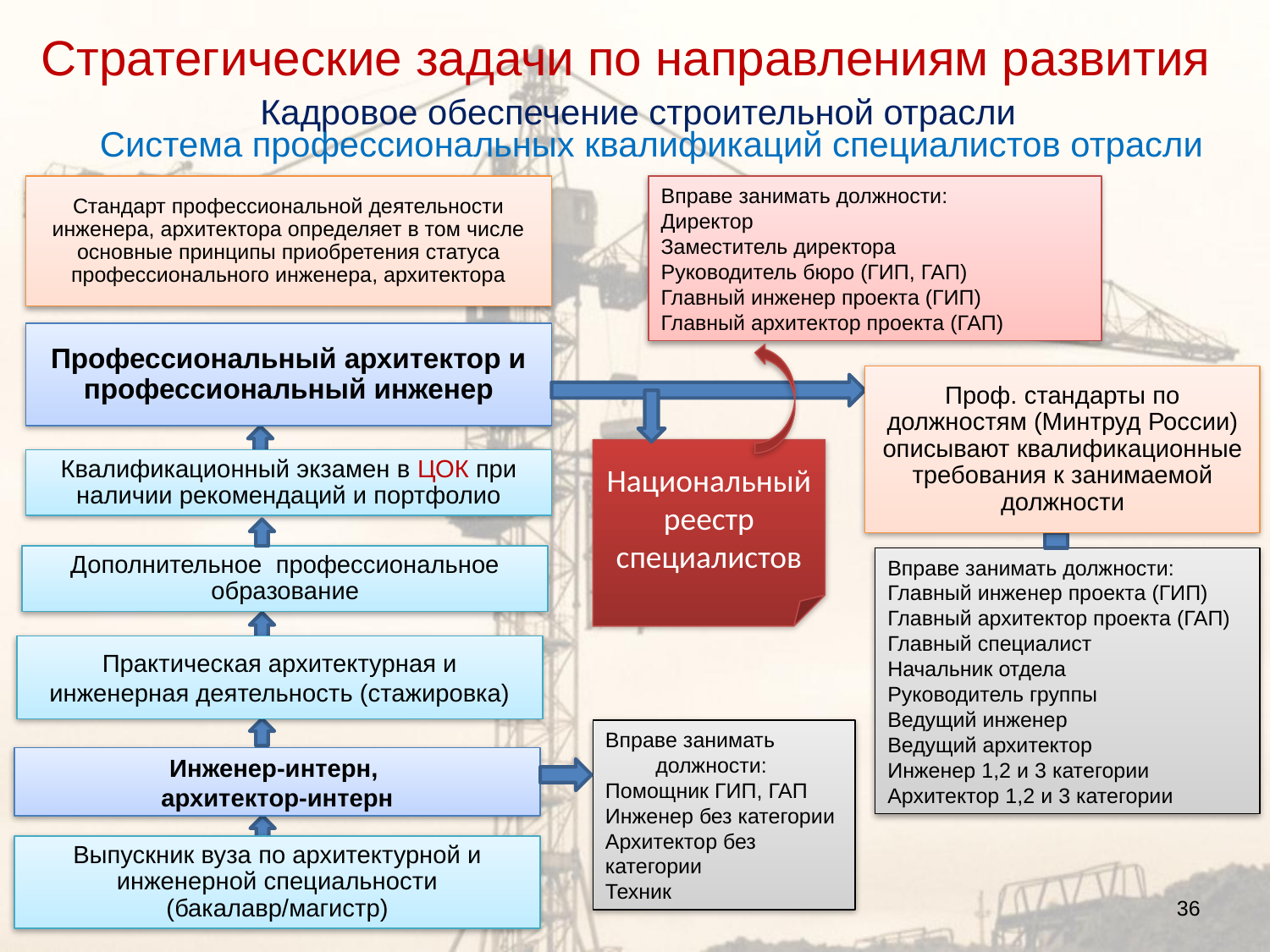

Стратегические задачи по направлениям развития
Кадровое обеспечение строительной отрасли
# Система профессиональных квалификаций специалистов отрасли
Стандарт профессиональной деятельности инженера, архитектора определяет в том числе основные принципы приобретения статуса профессионального инженера, архитектора
Вправе занимать должности:
Директор
Заместитель директора
Руководитель бюро (ГИП, ГАП)
Главный инженер проекта (ГИП)
Главный архитектор проекта (ГАП)
Профессиональный архитектор и профессиональный инженер

Проф. стандарты по должностям (Минтруд России) описывают квалификационные требования к занимаемой должности

Национальный реестр специалистов
Квалификационный экзамен в ЦОК при наличии рекомендаций и портфолио

Дополнительное  профессиональное образование
Вправе занимать должности:
Главный инженер проекта (ГИП)
Главный архитектор проекта (ГАП)
Главный специалист
Начальник отдела
Руководитель группы
Ведущий инженер
Ведущий архитектор
Инженер 1,2 и 3 категории
Архитектор 1,2 и 3 категории

Практическая архитектурная и инженерная деятельность (стажировка)

Вправе занимать должности:
Помощник ГИП, ГАП
Инженер без категории
Архитектор без категории
Техник
Инженер-интерн,
архитектор-интерн

Выпускник вуза по архитектурной и инженерной специальности (бакалавр/магистр)
36